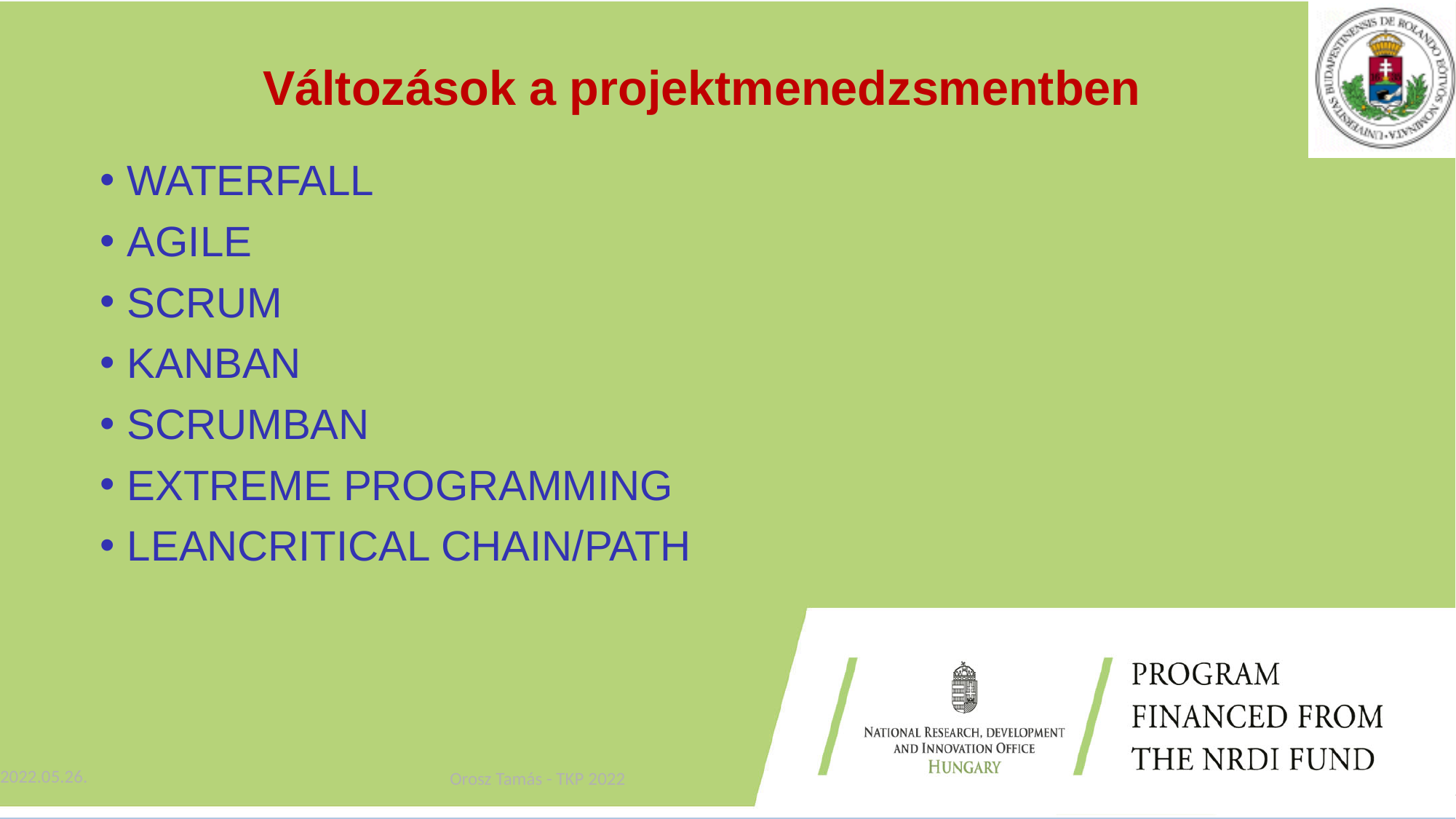

# Változások a projektmenedzsmentben
WATERFALL
AGILE
SCRUM
KANBAN
SCRUMBAN
EXTREME PROGRAMMING
LEANCRITICAL CHAIN/PATH
Orosz Tamás - TKP 2022
2022.05.26.
17